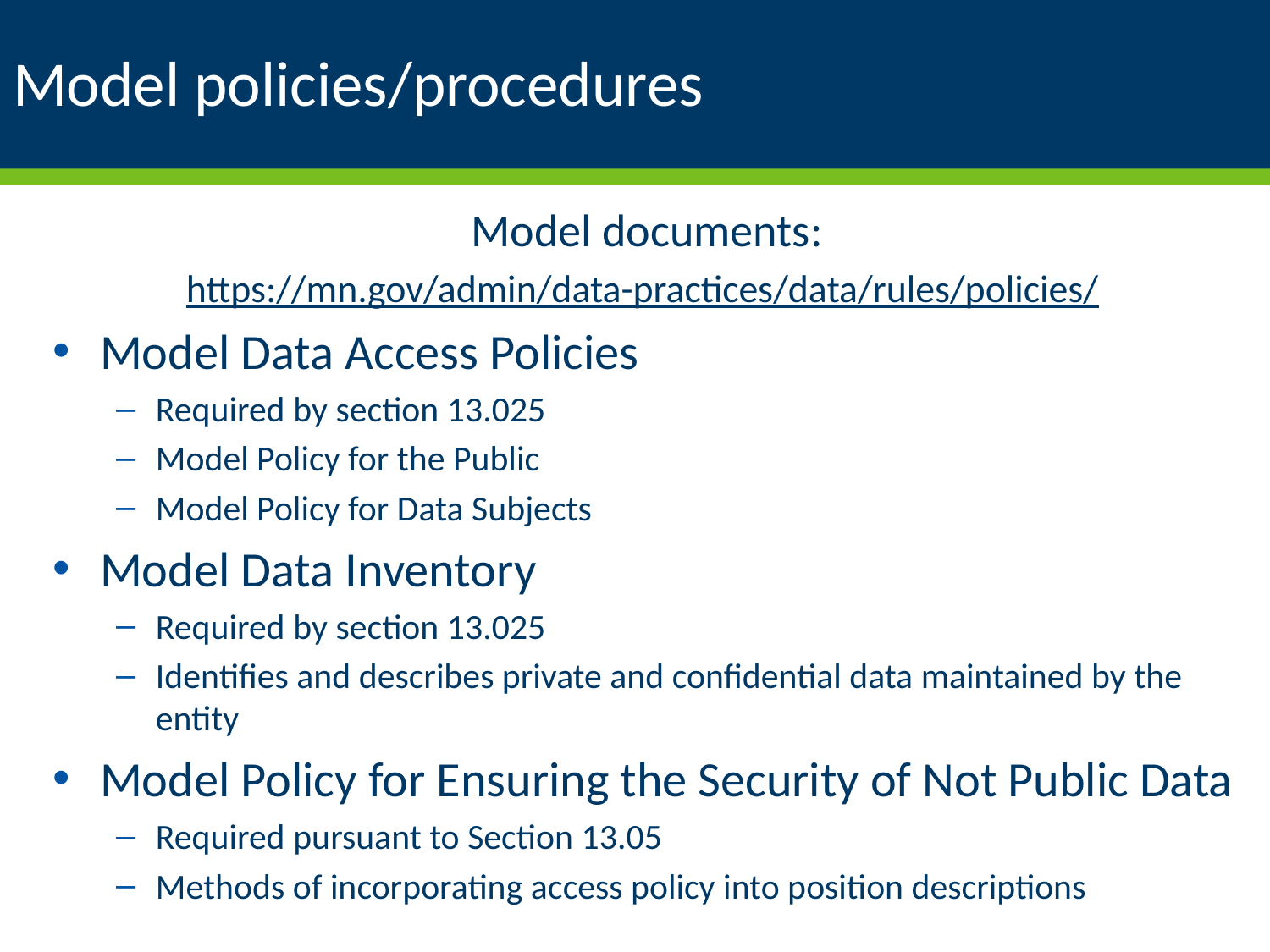

# Model policies/procedures
Model documents:
https://mn.gov/admin/data-practices/data/rules/policies/
Model Data Access Policies
Required by section 13.025
Model Policy for the Public
Model Policy for Data Subjects
Model Data Inventory
Required by section 13.025
Identifies and describes private and confidential data maintained by the entity
Model Policy for Ensuring the Security of Not Public Data
Required pursuant to Section 13.05
Methods of incorporating access policy into position descriptions